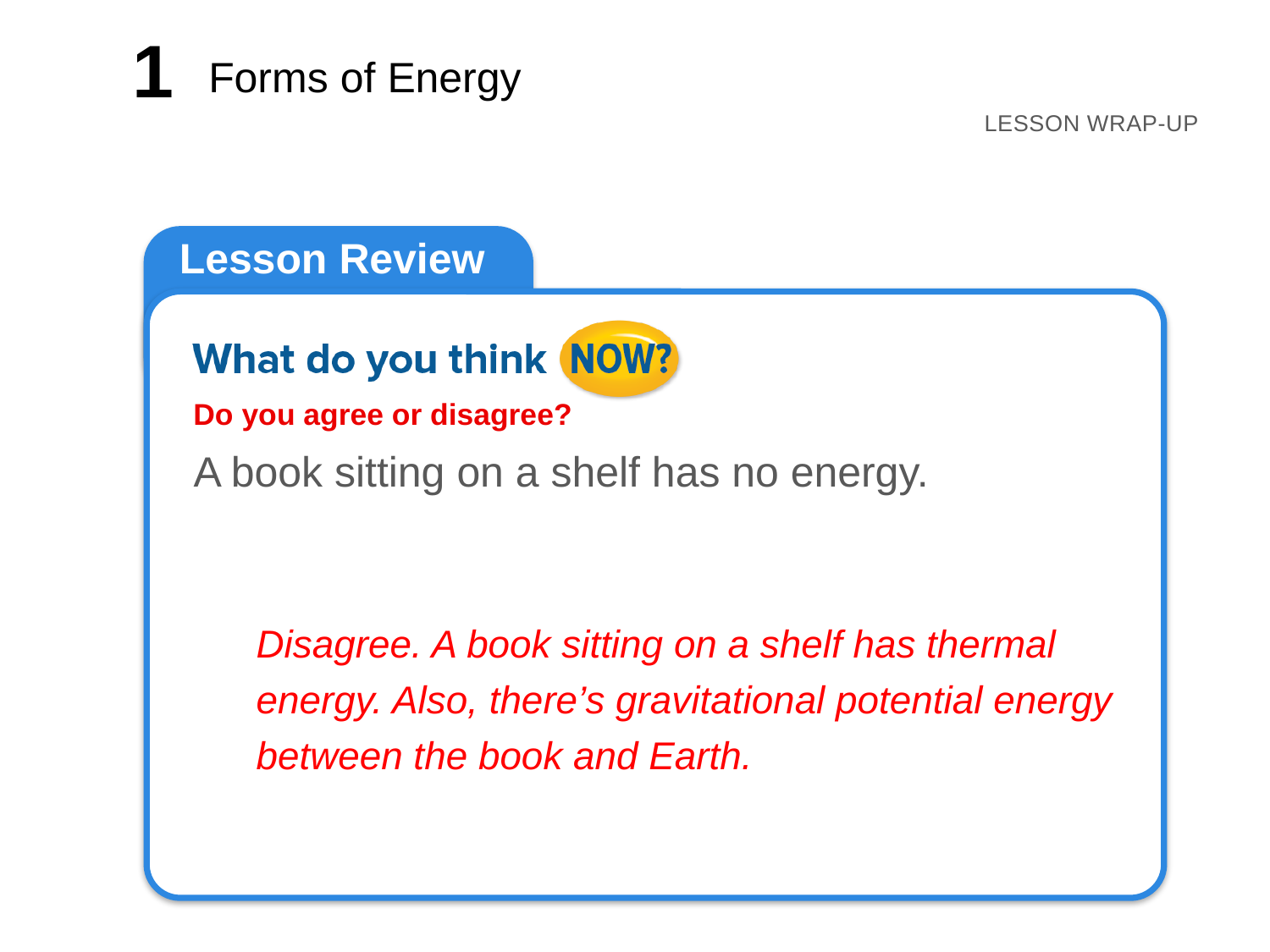

1
Forms of Energy
A book sitting on a shelf has no energy.
Disagree. A book sitting on a shelf has thermal energy. Also, there’s gravitational potential energy between the book and Earth.